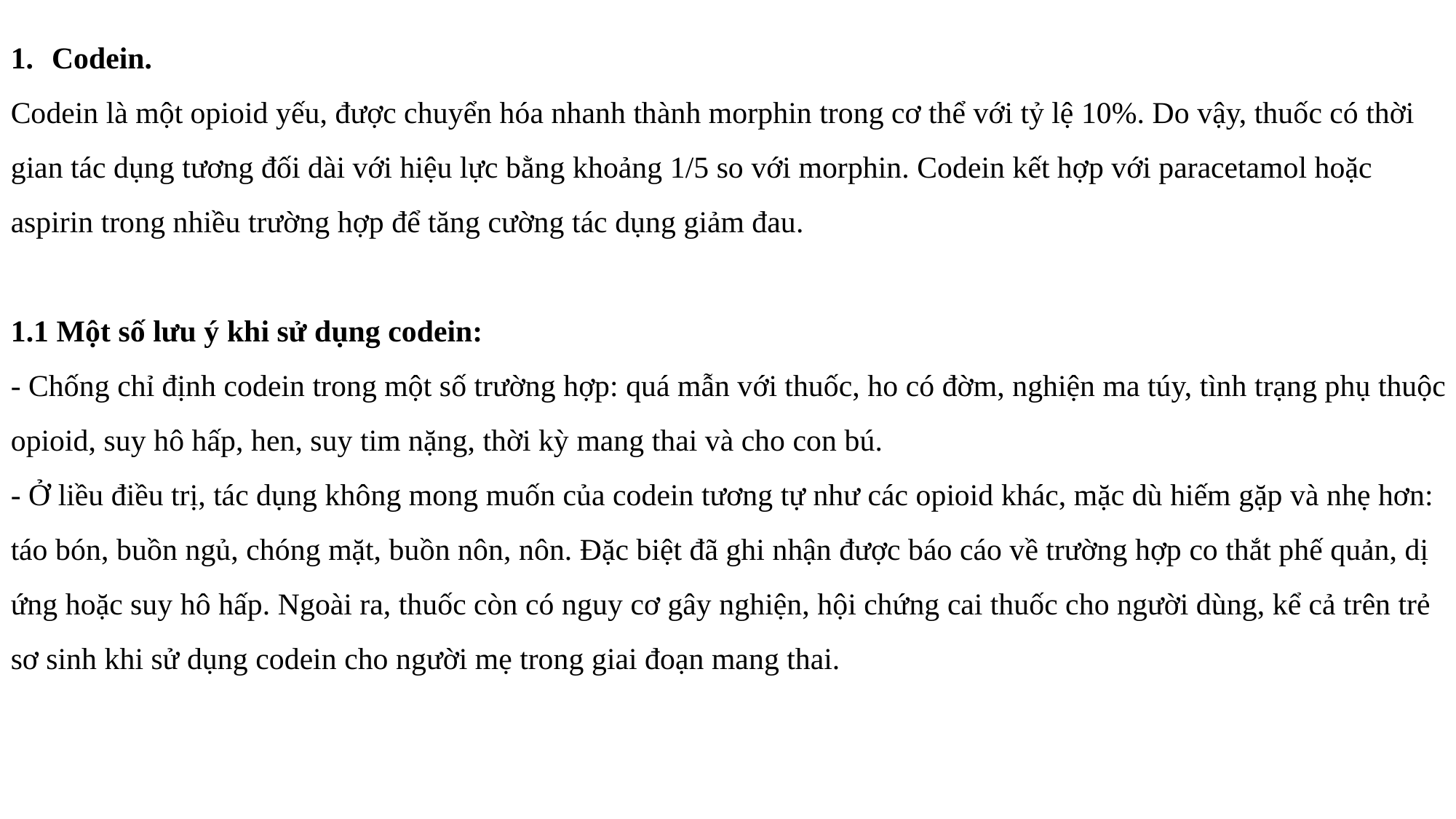

Codein.
Codein là một opioid yếu, được chuyển hóa nhanh thành morphin trong cơ thể với tỷ lệ 10%. Do vậy, thuốc có thời gian tác dụng tương đối dài với hiệu lực bằng khoảng 1/5 so với morphin. Codein kết hợp với paracetamol hoặc aspirin trong nhiều trường hợp để tăng cường tác dụng giảm đau.

1.1 Một số lưu ý khi sử dụng codein:
- Chống chỉ định codein trong một số trường hợp: quá mẫn với thuốc, ho có đờm, nghiện ma túy, tình trạng phụ thuộc opioid, suy hô hấp, hen, suy tim nặng, thời kỳ mang thai và cho con bú.
- Ở liều điều trị, tác dụng không mong muốn của codein tương tự như các opioid khác, mặc dù hiếm gặp và nhẹ hơn: táo bón, buồn ngủ, chóng mặt, buồn nôn, nôn. Đặc biệt đã ghi nhận được báo cáo về trường hợp co thắt phế quản, dị ứng hoặc suy hô hấp. Ngoài ra, thuốc còn có nguy cơ gây nghiện, hội chứng cai thuốc cho người dùng, kể cả trên trẻ sơ sinh khi sử dụng codein cho người mẹ trong giai đoạn mang thai.